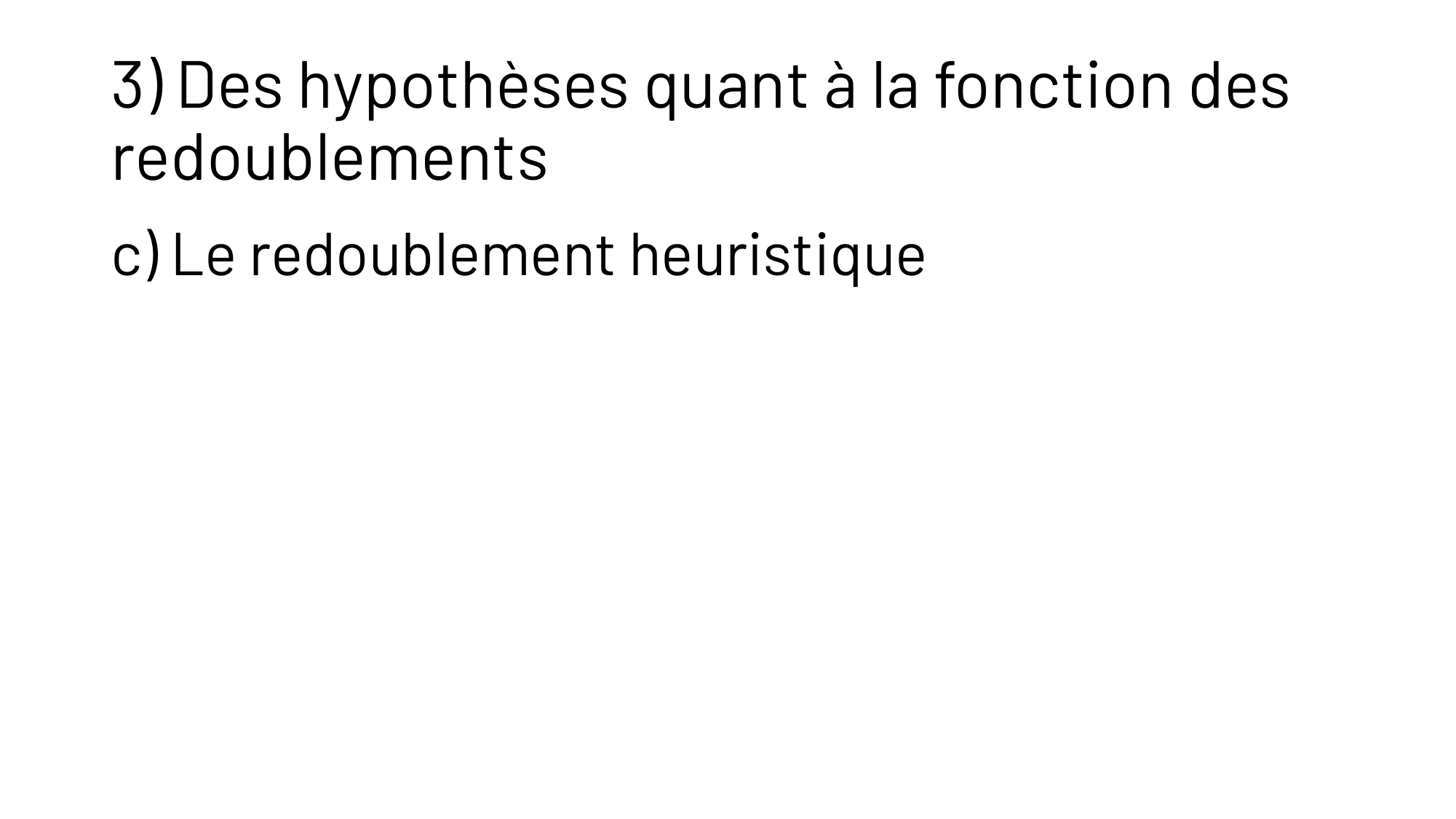

# 3) Des hypothèses quant à la fonction des redoublements
c) Le redoublement heuristique